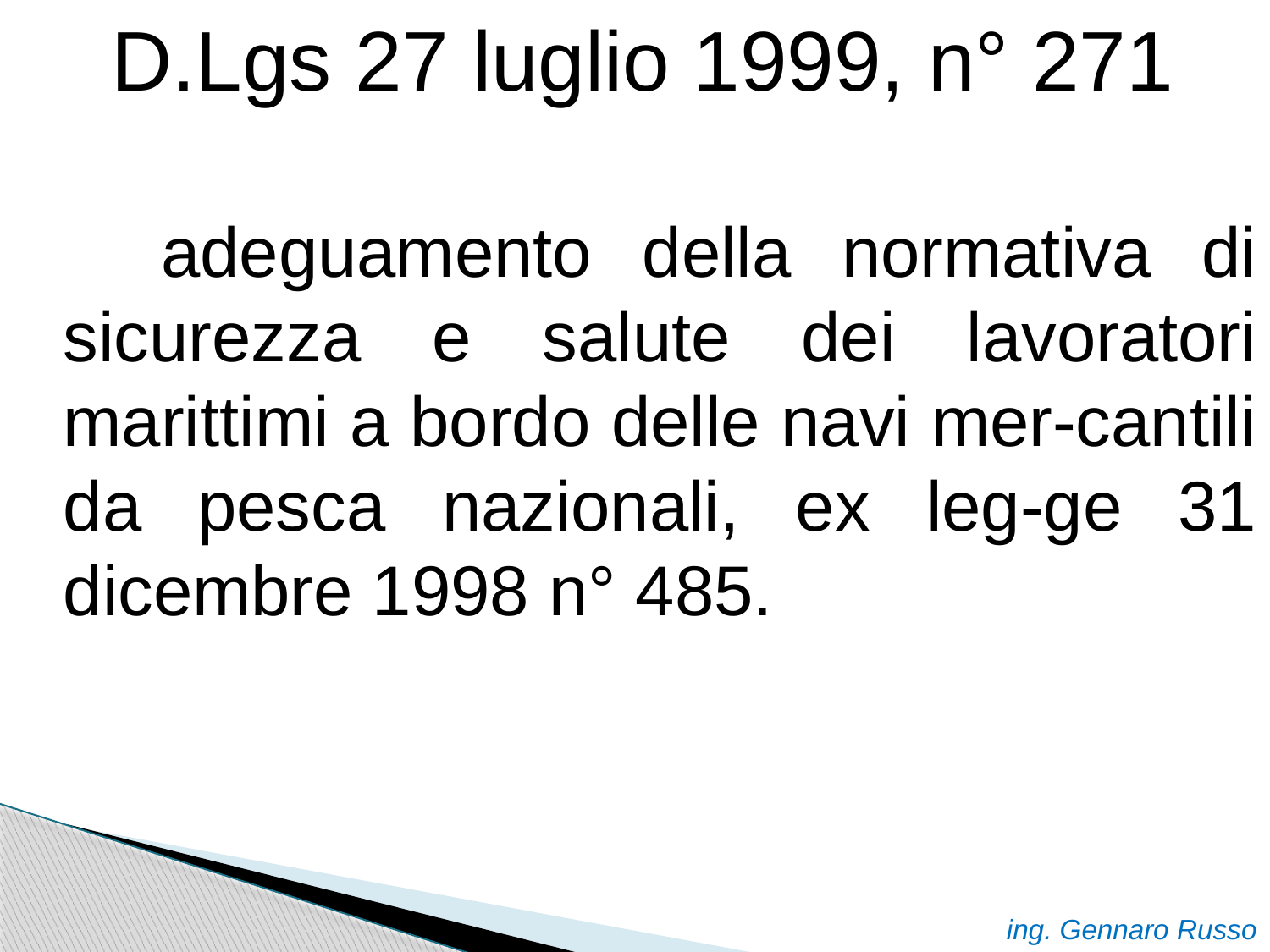

D.Lgs 27 luglio 1999, n° 271

   adeguamento della normativa di sicurezza e salute dei lavoratori marittimi a bordo delle navi mer-cantili da pesca nazionali, ex leg-ge 31 dicembre 1998 n° 485.

ing. Gennaro Russo